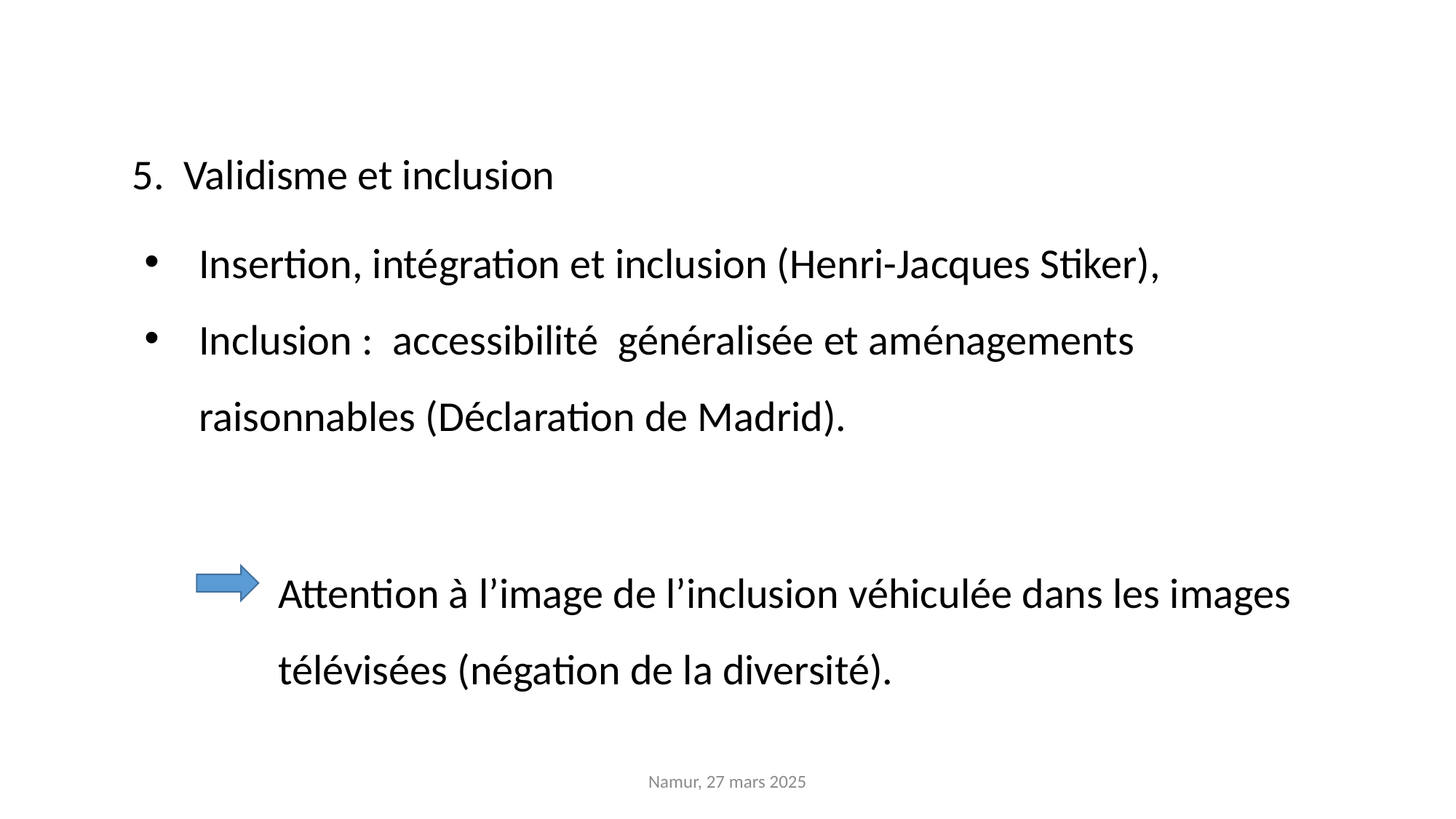

5.  Validisme et inclusion
Insertion, intégration et inclusion (Henri-Jacques Stiker),
Inclusion :  accessibilité  généralisée et aménagements raisonnables (Déclaration de Madrid).

Attention à l’image de l’inclusion véhiculée dans les images télévisées (négation de la diversité).

Namur, 27 mars 2025